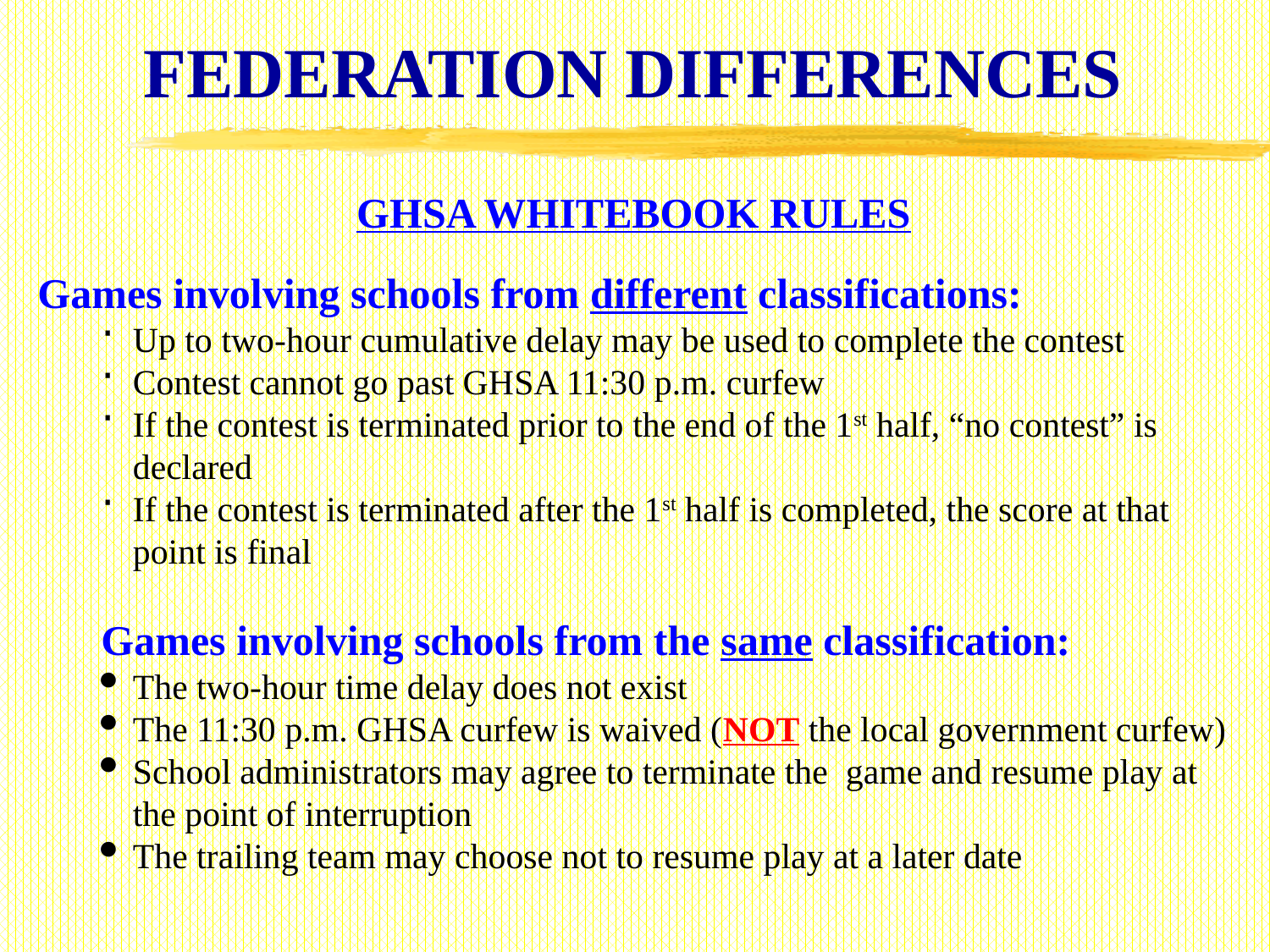

FEDERATION DIFFERENCES
GHSA WHITEBOOK RULES

Games involving schools from different classifications:
Up to two-hour cumulative delay may be used to complete the contest
Contest cannot go past GHSA 11:30 p.m. curfew
If the contest is terminated prior to the end of the 1st half, “no contest” is declared
If the contest is terminated after the 1st half is completed, the score at that point is final

Games involving schools from the same classification:
The two-hour time delay does not exist
The 11:30 p.m. GHSA curfew is waived (NOT the local government curfew)
School administrators may agree to terminate the  game and resume play at the point of interruption
The trailing team may choose not to resume play at a later date